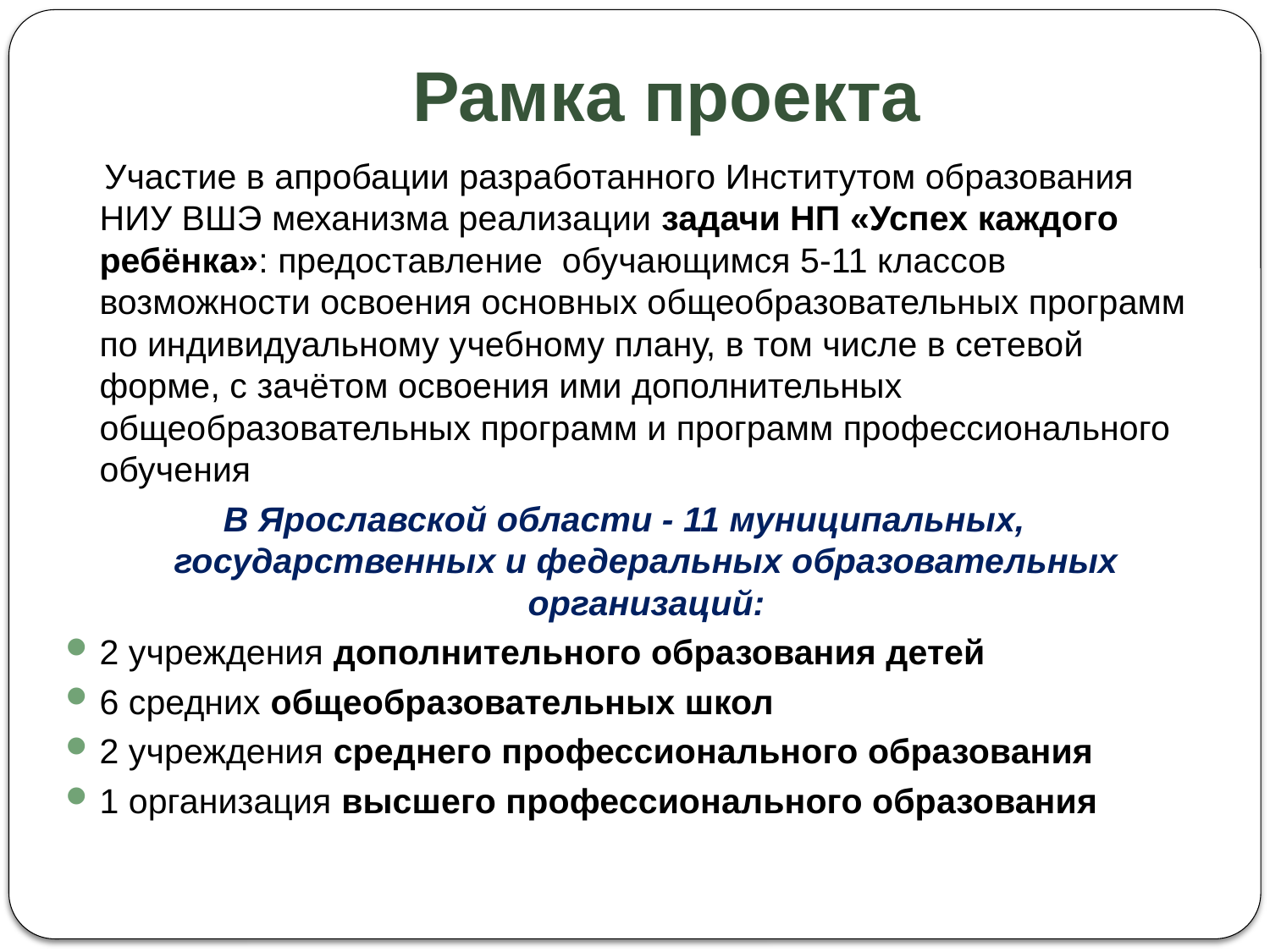

# Рамка проекта
    Участие в апробации разработанного Институтом образования НИУ ВШЭ механизма реализации задачи НП «Успех каждого ребёнка»: предоставление  обучающимся 5-11 классов возможности освоения основных общеобразовательных программ по индивидуальному учебному плану, в том числе в сетевой форме, с зачётом освоения ими дополнительных общеобразовательных программ и программ профессионального обучения
В Ярославской области - 11 муниципальных,  государственных и федеральных образовательных организаций:
2 учреждения дополнительного образования детей
6 средних общеобразовательных школ
2 учреждения среднего профессионального образования
1 организация высшего профессионального образования